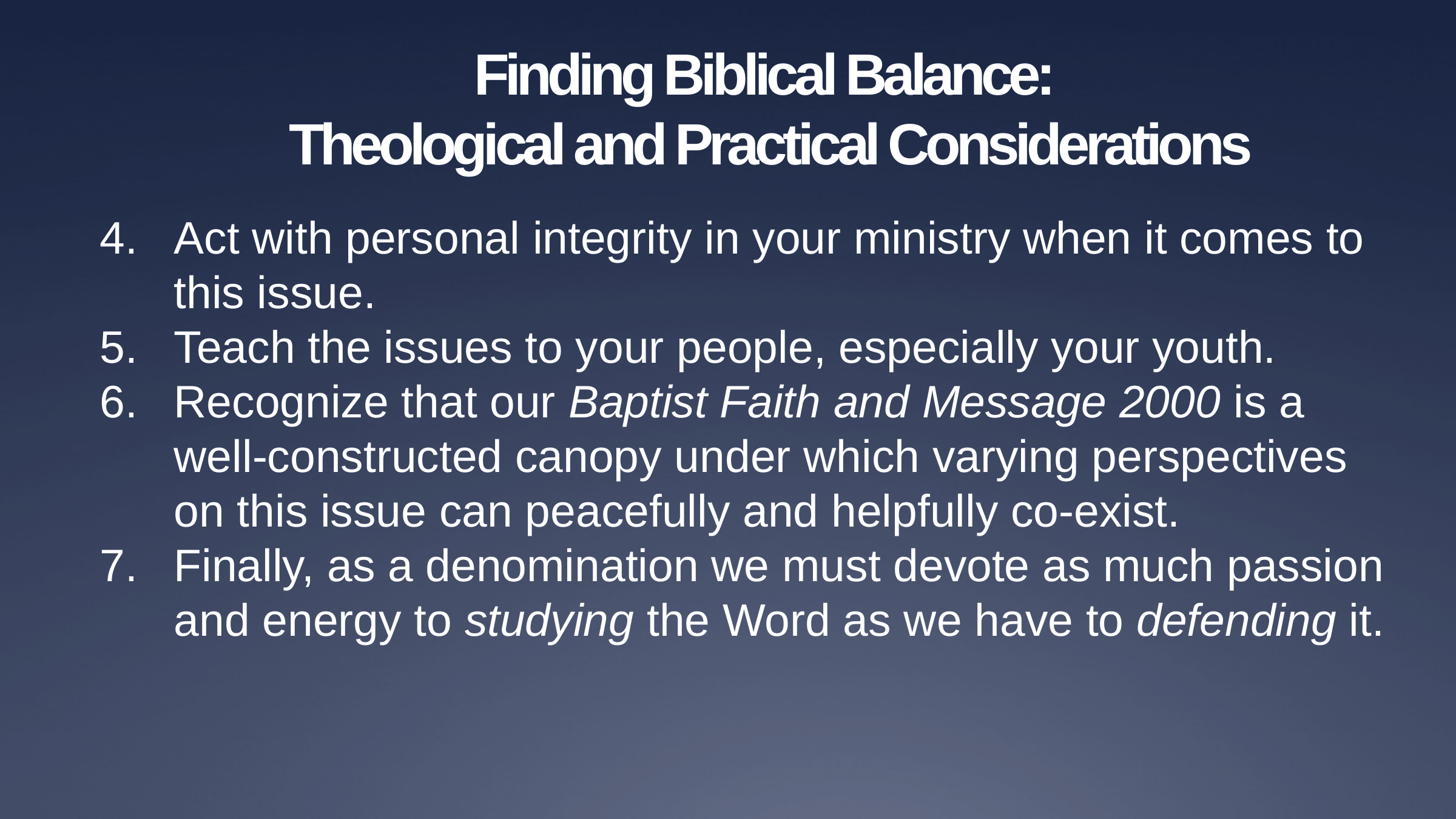

# Finding Biblical Balance: Theological and Practical Considerations
Act with personal integrity in your ministry when it comes to this issue.
Teach the issues to your people, especially your youth.
Recognize that our Baptist Faith and Message 2000 is a well-constructed canopy under which varying perspectives on this issue can peacefully and helpfully co-exist.
Finally, as a denomination we must devote as much passion and energy to studying the Word as we have to defending it.